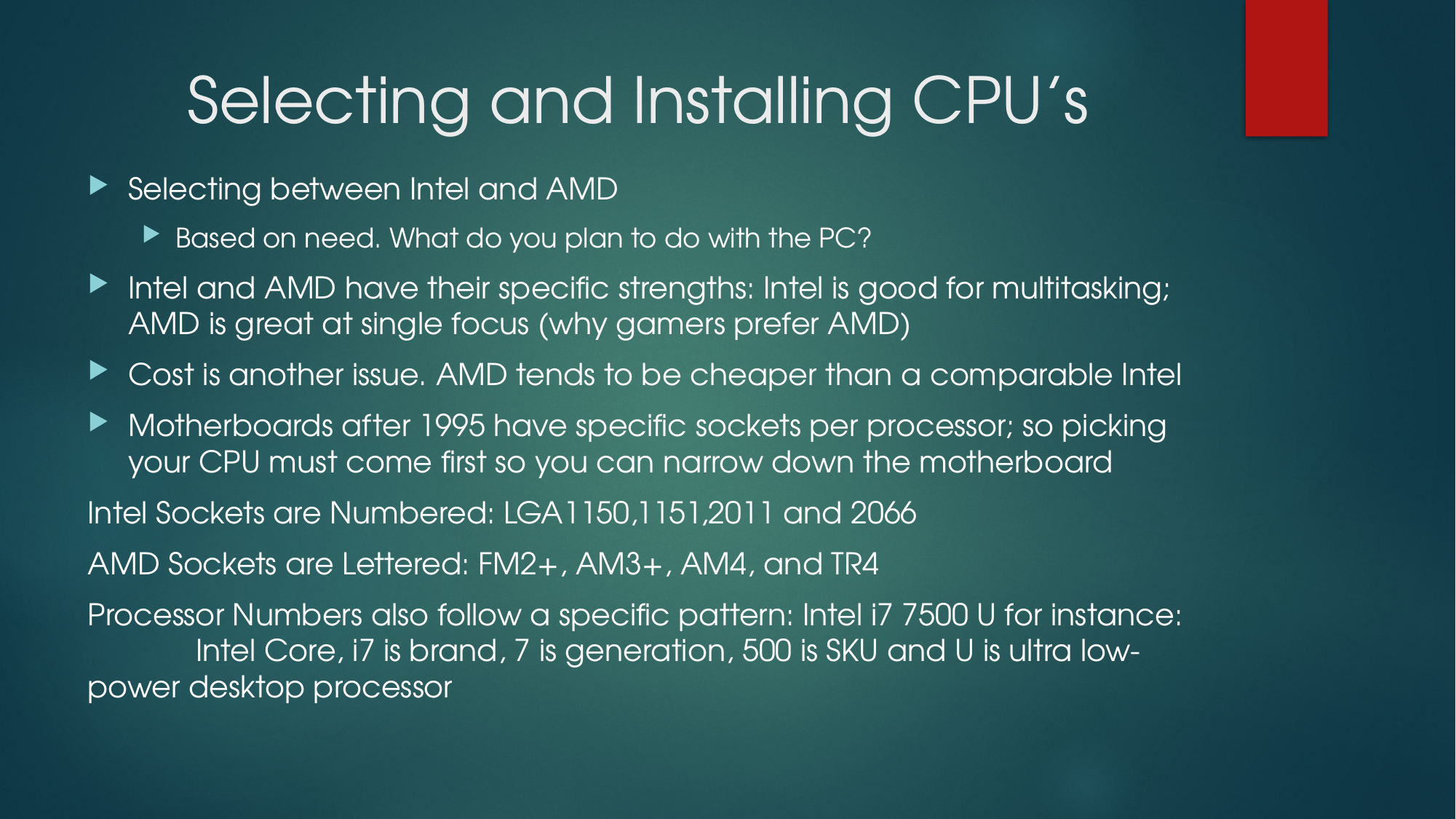

# Selecting and Installing CPU’s
Selecting between Intel and AMD
Based on need. What do you plan to do with the PC?
Intel and AMD have their specific strengths: Intel is good for multitasking; AMD is great at single focus (why gamers prefer AMD)
Cost is another issue. AMD tends to be cheaper than a comparable Intel
Motherboards after 1995 have specific sockets per processor; so picking your CPU must come first so you can narrow down the motherboard
Intel Sockets are Numbered: LGA1150,1151,2011 and 2066
AMD Sockets are Lettered: FM2+, AM3+, AM4, and TR4
Processor Numbers also follow a specific pattern: Intel i7 7500 U for instance:	Intel Core, i7 is brand, 7 is generation, 500 is SKU and U is ultra low-power desktop processor